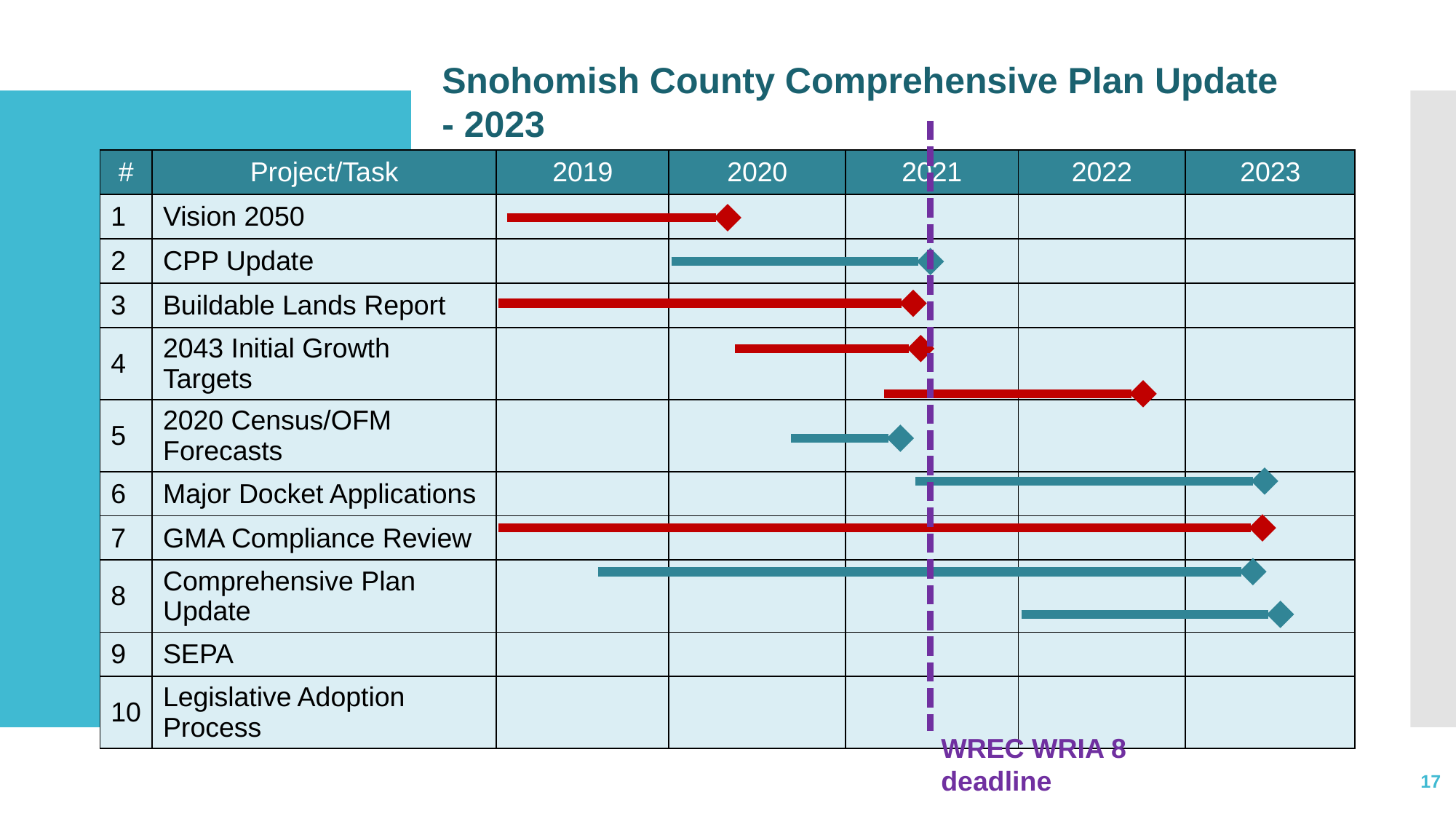

Snohomish County Comprehensive Plan Update - 2023
| # | Project/Task | 2019 | 2020 | 2021 | 2022 | 2023 |
| --- | --- | --- | --- | --- | --- | --- |
| 1 | Vision 2050 |  |  |  |  |  |
| 2 | CPP Update |  |  |  |  |  |
| 3 | Buildable Lands Report |  |  |  |  |  |
| 4 | 2043 Initial Growth Targets |  |  |  |  |  |
| 5 | 2020 Census/OFM Forecasts |  |  |  |  |  |
| 6 | Major Docket Applications |  |  |  |  |  |
| 7 | GMA Compliance Review |  |  |  |  |  |
| 8 | Comprehensive Plan Update |  |  |  |  |  |
| 9 | SEPA |  |  |  |  |  |
| 10 | Legislative Adoption Process |  |  |  |  |  |
WREC WRIA 8 deadline
17